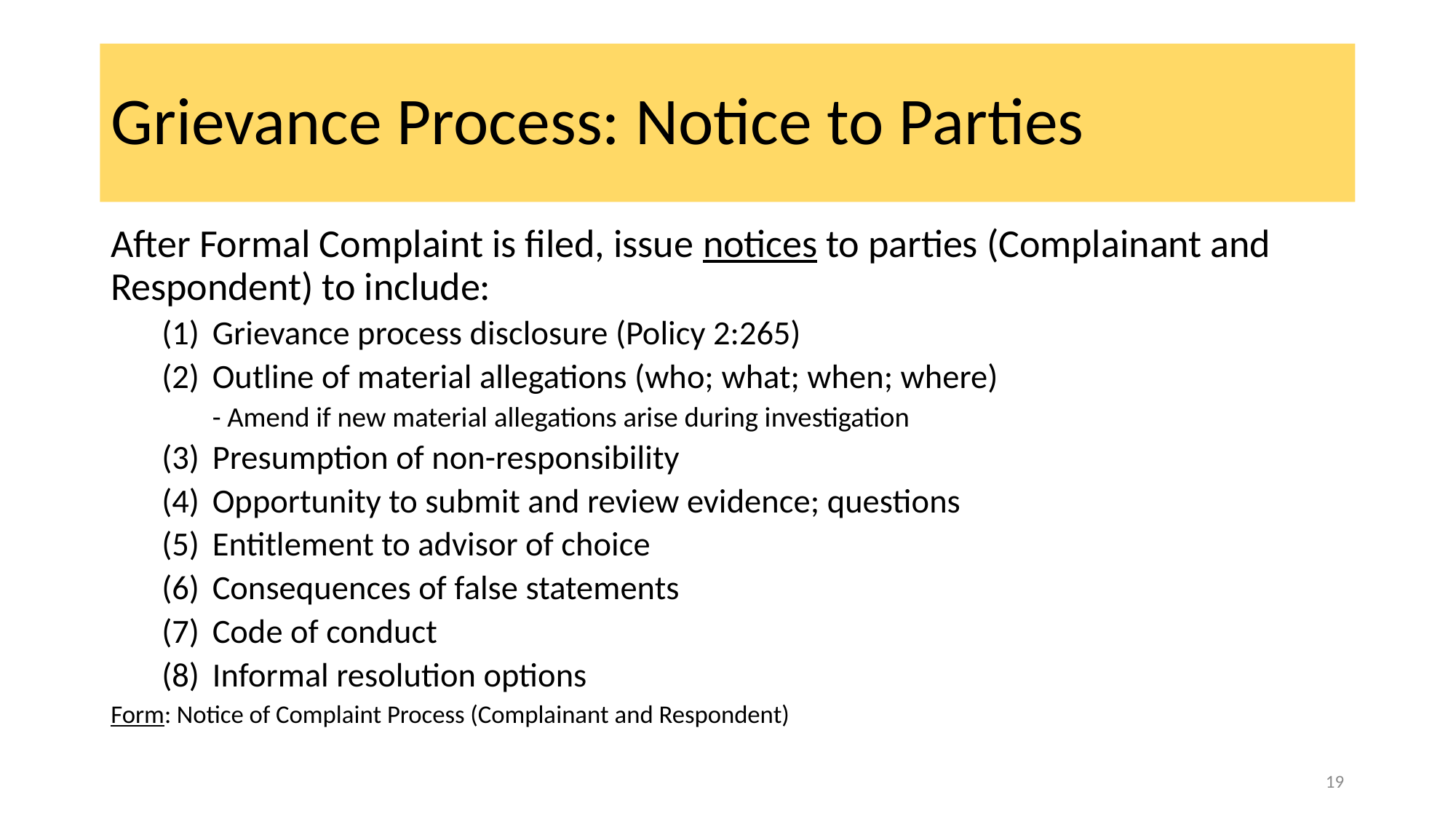

# Grievance Process: Notice to Parties
After Formal Complaint is filed, issue notices to parties (Complainant and Respondent) to include:
Grievance process disclosure (Policy 2:265)
Outline of material allegations (who; what; when; where)
- Amend if new material allegations arise during investigation
Presumption of non-responsibility
Opportunity to submit and review evidence; questions
Entitlement to advisor of choice
Consequences of false statements
Code of conduct
Informal resolution options
Form: Notice of Complaint Process (Complainant and Respondent)

19